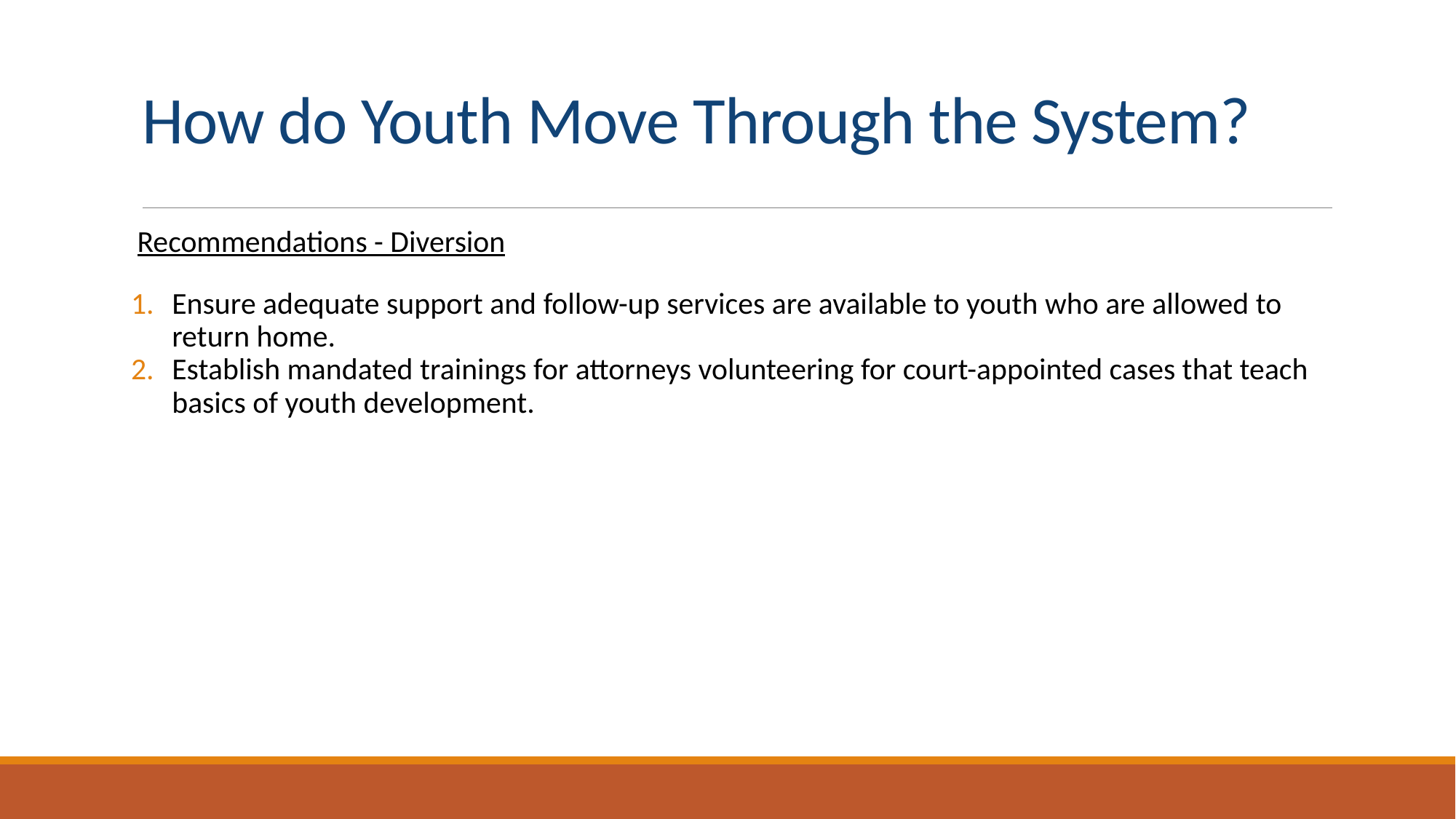

# How do Youth Move Through the System?
 Recommendations - Diversion

Ensure adequate support and follow-up services are available to youth who are allowed to return home.
Establish mandated trainings for attorneys volunteering for court-appointed cases that teach basics of youth development.